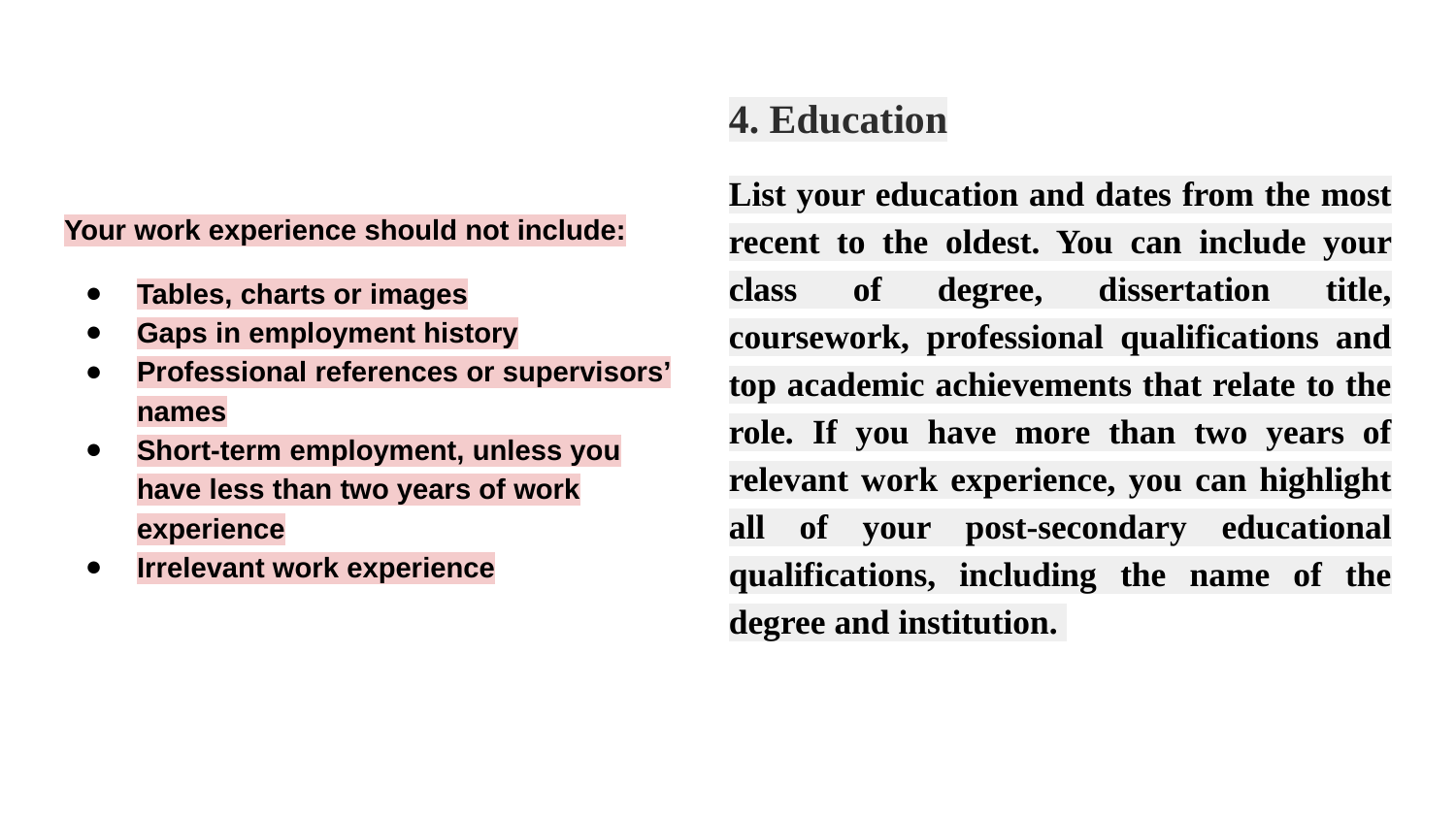

#

Your work experience should not include:
Tables, charts or images
Gaps in employment history
Professional references or supervisors’ names
Short-term employment, unless you have less than two years of work experience
Irrelevant work experience

4. Education
List your education and dates from the most recent to the oldest. You can include your class of degree, dissertation title, coursework, professional qualifications and top academic achievements that relate to the role. If you have more than two years of relevant work experience, you can highlight all of your post-secondary educational qualifications, including the name of the degree and institution.